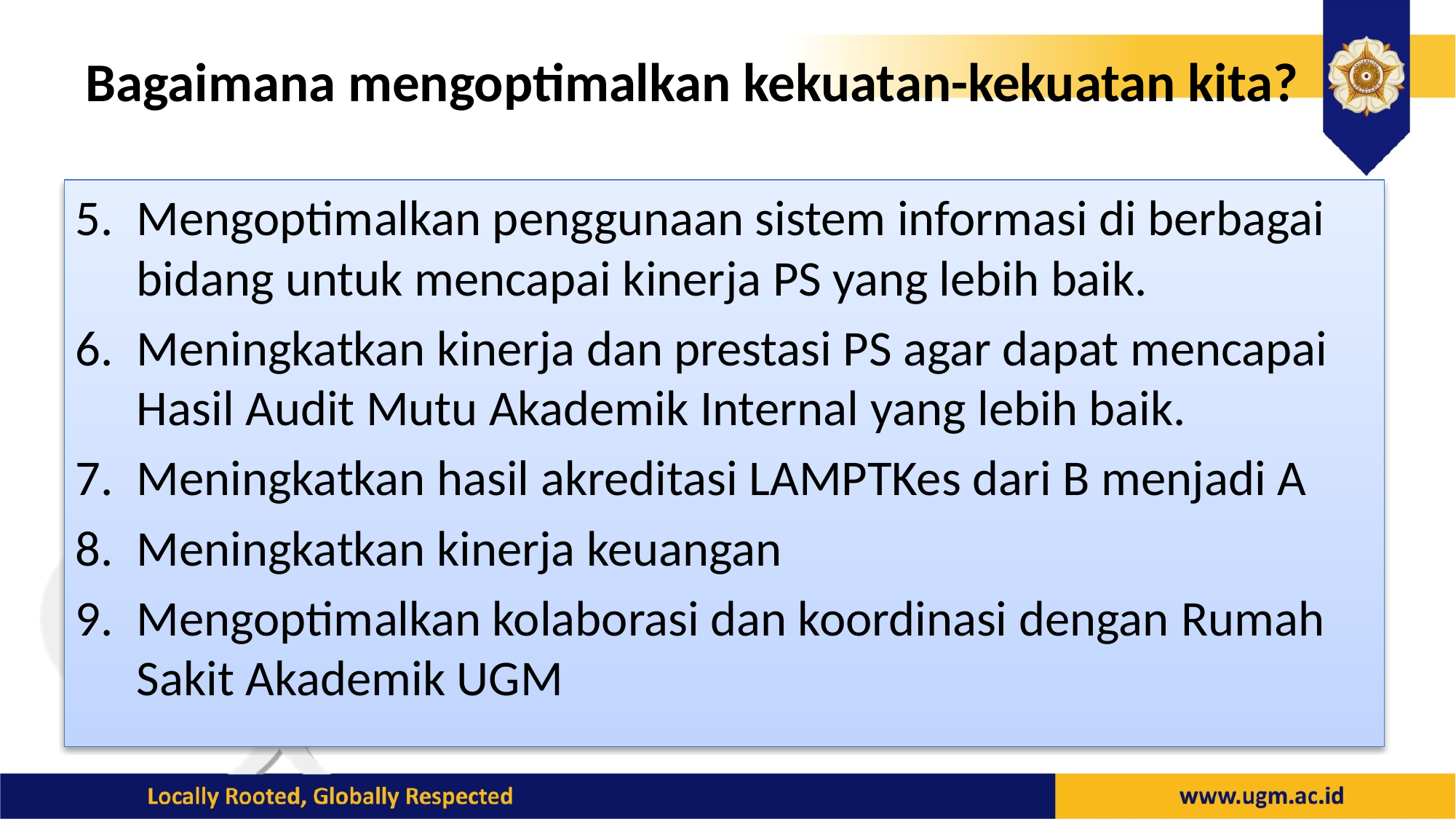

# Bagaimana mengoptimalkan kekuatan-kekuatan kita?
Mengoptimalkan penggunaan sistem informasi di berbagai bidang untuk mencapai kinerja PS yang lebih baik.
Meningkatkan kinerja dan prestasi PS agar dapat mencapai Hasil Audit Mutu Akademik Internal yang lebih baik.
Meningkatkan hasil akreditasi LAMPTKes dari B menjadi A
Meningkatkan kinerja keuangan
Mengoptimalkan kolaborasi dan koordinasi dengan Rumah Sakit Akademik UGM